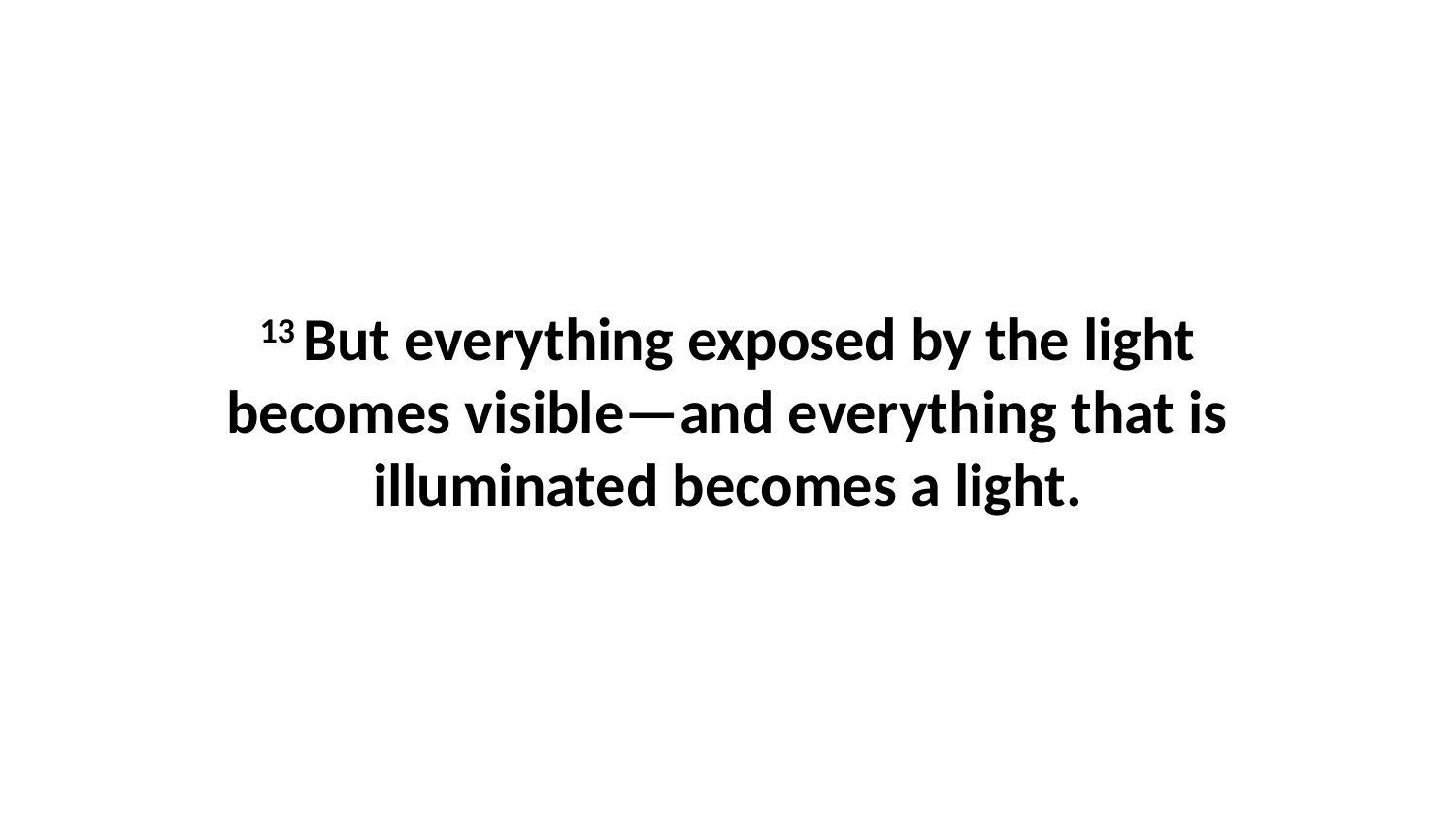

13 But everything exposed by the light becomes visible—and everything that is illuminated becomes a light.